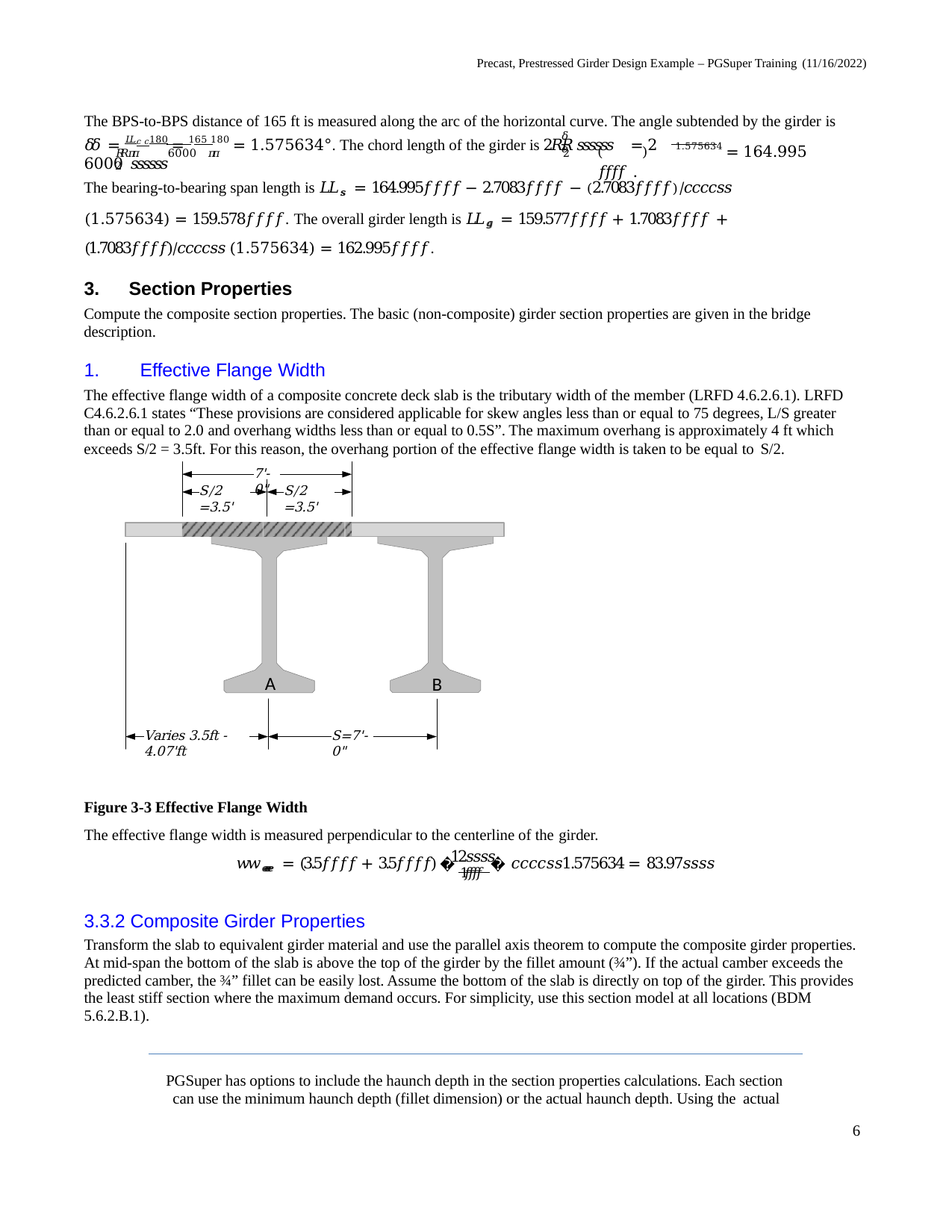

Precast, Prestressed Girder Design Example – PGSuper Training (11/16/2022)
The BPS-to-BPS distance of 165 ft is measured along the arc of the horizontal curve. The angle subtended by the girder is
𝛿𝛿
(	)	1.575634 = 164.995 𝑓𝑓𝑓𝑓 .
𝛿𝛿 = 𝐿𝐿𝑐 𝑐 180 = 165 180 = 1.575634°. The chord length of the girder is 2𝑅𝑅 𝑠𝑠𝑠𝑠𝑠𝑠 = 2 6000 𝑠𝑠𝑠𝑠𝑠𝑠

𝑅𝑅    𝜋𝜋	6000   𝜋𝜋	2	2

The bearing-to-bearing span length is 𝐿𝐿𝑠𝑠 = 164.995𝑓𝑓𝑓𝑓 − 2.7083𝑓𝑓𝑓𝑓  − (2.7083𝑓𝑓𝑓𝑓)/𝑐𝑐𝑐𝑐𝑠𝑠 (1.575634) = 159.578𝑓𝑓𝑓𝑓.  The overall girder length is 𝐿𝐿𝑔𝑔 = 159.577𝑓𝑓𝑓𝑓 + 1.7083𝑓𝑓𝑓𝑓  + (1.7083𝑓𝑓𝑓𝑓)/𝑐𝑐𝑐𝑐𝑠𝑠 (1.575634) = 162.995𝑓𝑓𝑓𝑓.

Section Properties
Compute the composite section properties. The basic (non-composite) girder section properties are given in the bridge  description.

Effective Flange Width
The effective flange width of a composite concrete deck slab is the tributary width of the member (LRFD 4.6.2.6.1). LRFD  C4.6.2.6.1 states “These provisions are considered applicable for skew angles less than or equal to 75 degrees, L/S greater  than or equal to 2.0 and overhang widths less than or equal to 0.5S”. The maximum overhang is approximately 4 ft which  exceeds S/2 = 3.5ft. For this reason, the overhang portion of the effective flange width is taken to be equal to S/2.

7'-0"

S/2 =3.5'
S/2 =3.5'

A
B

Varies 3.5ft - 4.07'ft
S=7'-0"

Figure 3-3 Effective Flange Width
The effective flange width is measured perpendicular to the centerline of the girder.
12𝑠𝑠𝑠𝑠
𝑤𝑤𝑒𝑒𝑒𝑒𝑒𝑒 = (3.5𝑓𝑓𝑓𝑓 + 3.5𝑓𝑓𝑓𝑓) � 1𝑓𝑓𝑓𝑓 � 𝑐𝑐𝑐𝑐𝑠𝑠1.575634 = 83.97𝑠𝑠𝑠𝑠

3.3.2 Composite Girder Properties
Transform the slab to equivalent girder material and use the parallel axis theorem to compute the composite girder properties.  At mid-span the bottom of the slab is above the top of the girder by the fillet amount (¾”). If the actual camber exceeds the  predicted camber, the ¾” fillet can be easily lost. Assume the bottom of the slab is directly on top of the girder. This provides  the least stiff section where the maximum demand occurs. For simplicity, use this section model at all locations (BDM  5.6.2.B.1).

PGSuper has options to include the haunch depth in the section properties calculations. Each section  can use the minimum haunch depth (fillet dimension) or the actual haunch depth. Using the actual

6